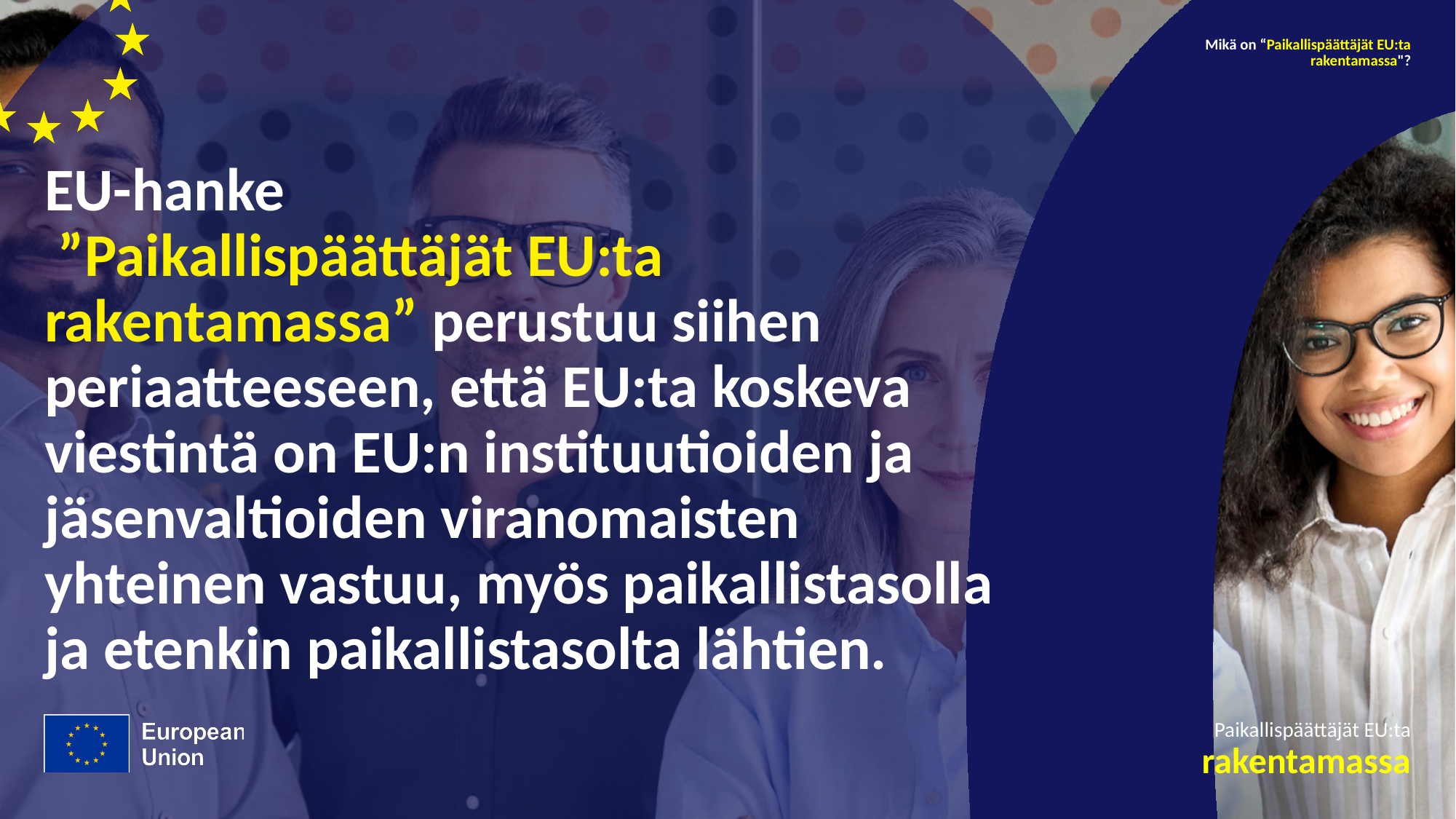

Mikä on “Paikallispäättäjät EU:ta rakentamassa"?

# EU-hanke ”Paikallispäättäjät EU:ta rakentamassa” perustuu siihen periaatteeseen, että EU:ta koskeva viestintä on EU:n instituutioiden ja jäsenvaltioiden viranomaisten yhteinen vastuu, myös paikallistasolla ja etenkin paikallistasolta lähtien.
Paikallispäättäjät EU:ta
rakentamassa